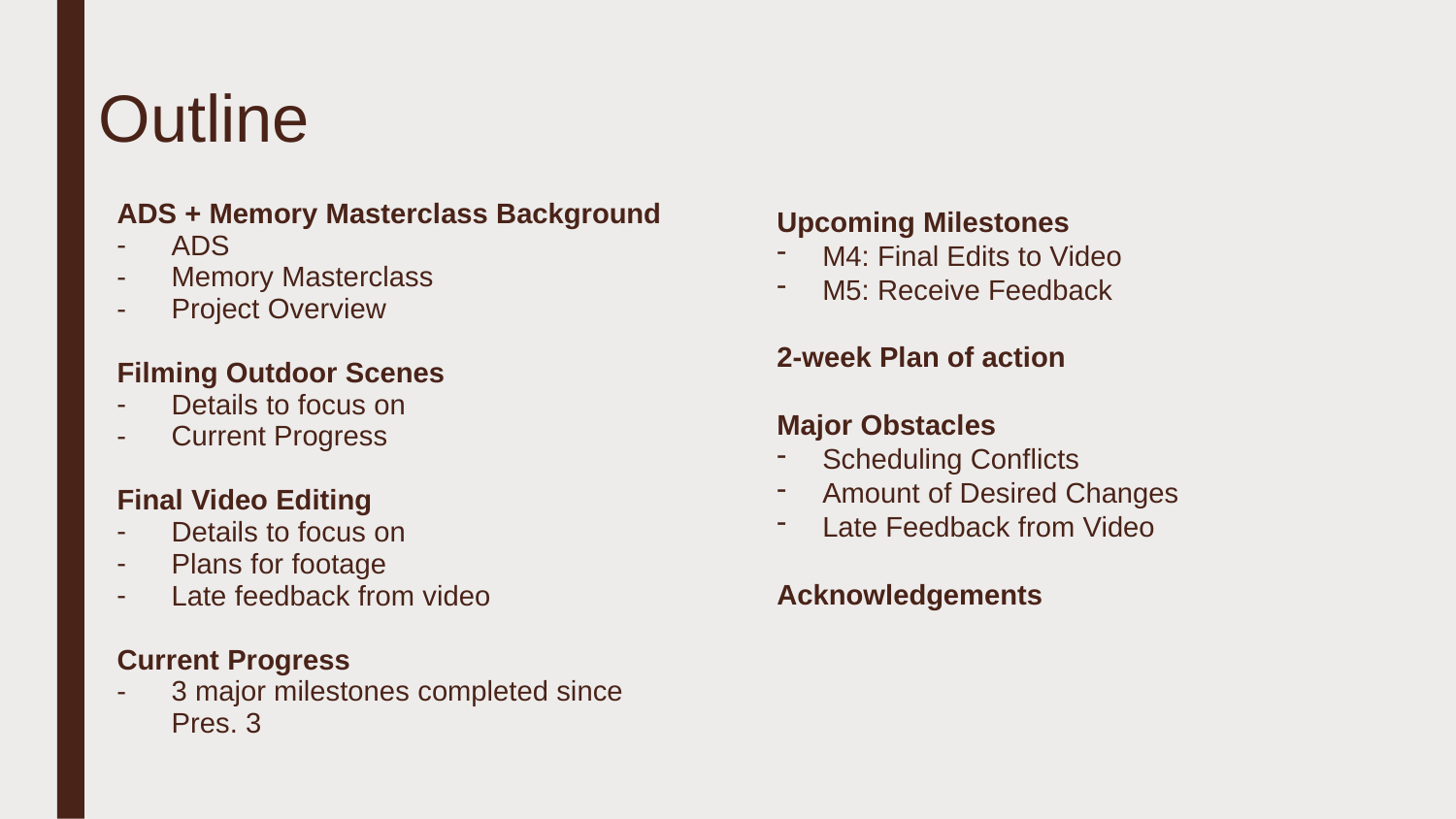

# Outline
ADS + Memory Masterclass Background
ADS
Memory Masterclass
Project Overview

Filming Outdoor Scenes
Details to focus on
Current Progress

Final Video Editing
Details to focus on
Plans for footage
Late feedback from video

Current Progress
3 major milestones completed since Pres. 3

Upcoming Milestones
M4: Final Edits to Video
M5: Receive Feedback

2-week Plan of action

Major Obstacles
Scheduling Conflicts
Amount of Desired Changes
Late Feedback from Video

Acknowledgements